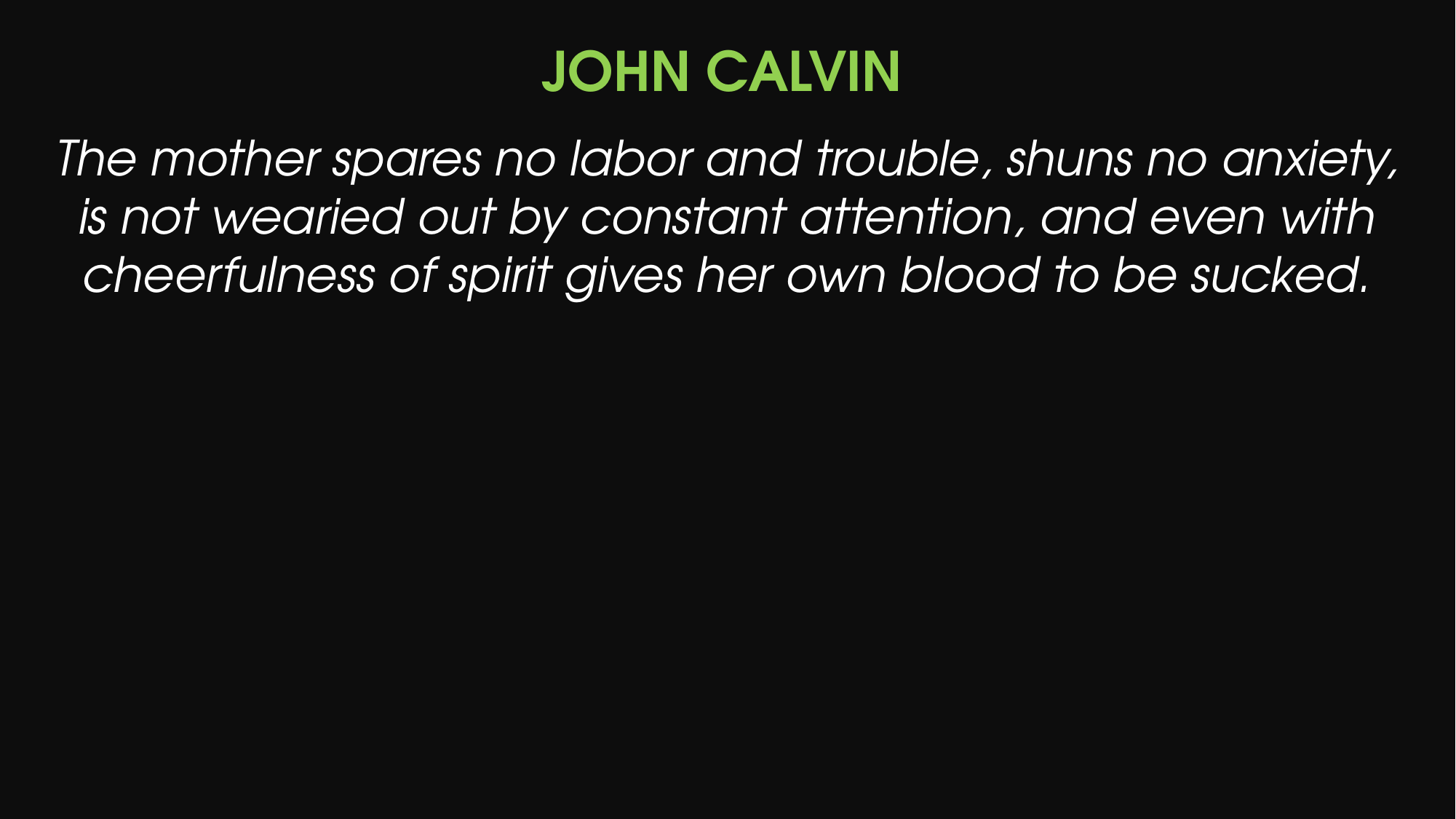

John Calvin
The mother spares no labor and trouble, shuns no anxiety, is not wearied out by constant attention, and even with cheerfulness of spirit gives her own blood to be sucked.